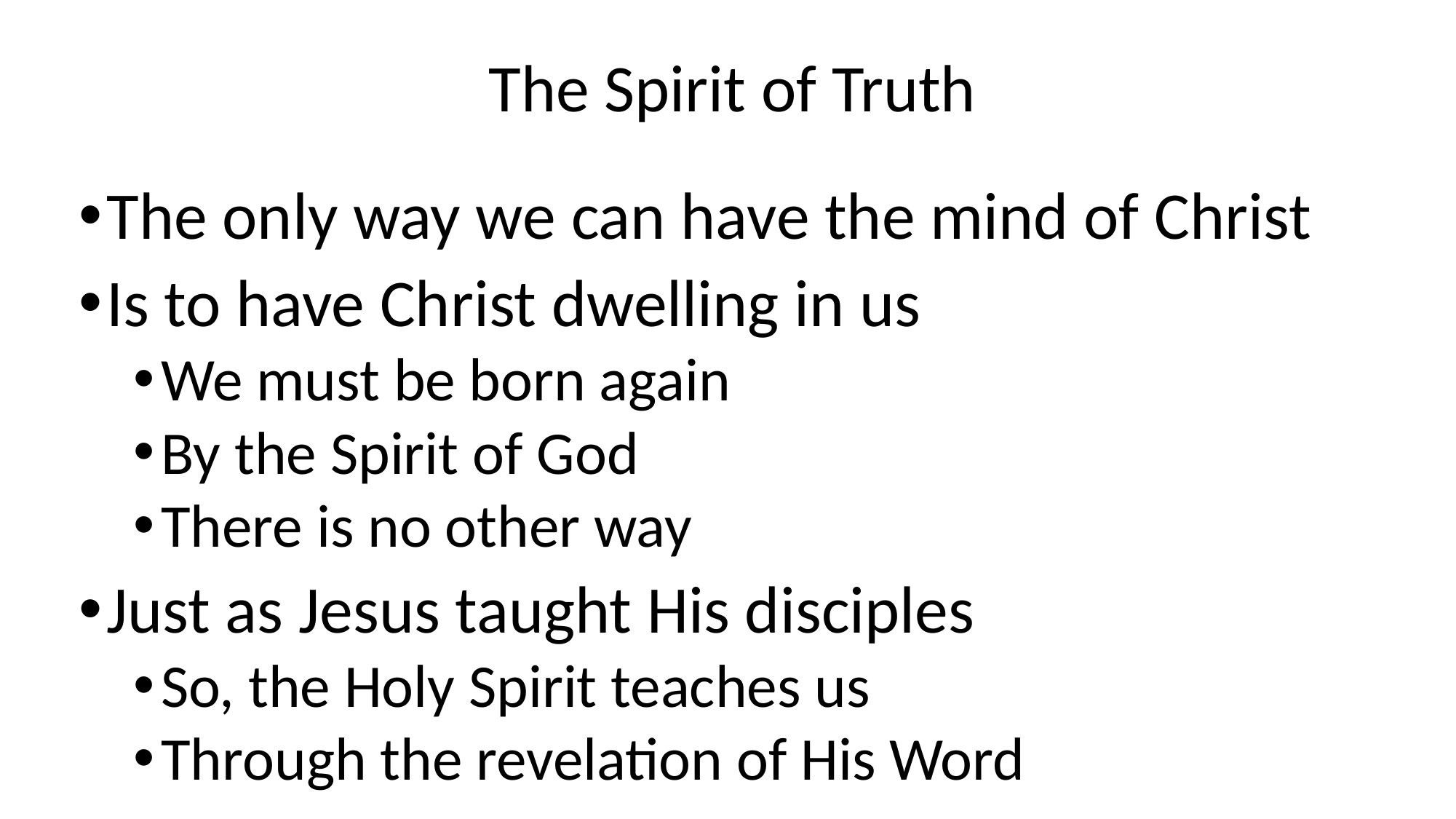

# The Spirit of Truth
The only way we can have the mind of Christ
Is to have Christ dwelling in us
We must be born again
By the Spirit of God
There is no other way
Just as Jesus taught His disciples
So, the Holy Spirit teaches us
Through the revelation of His Word